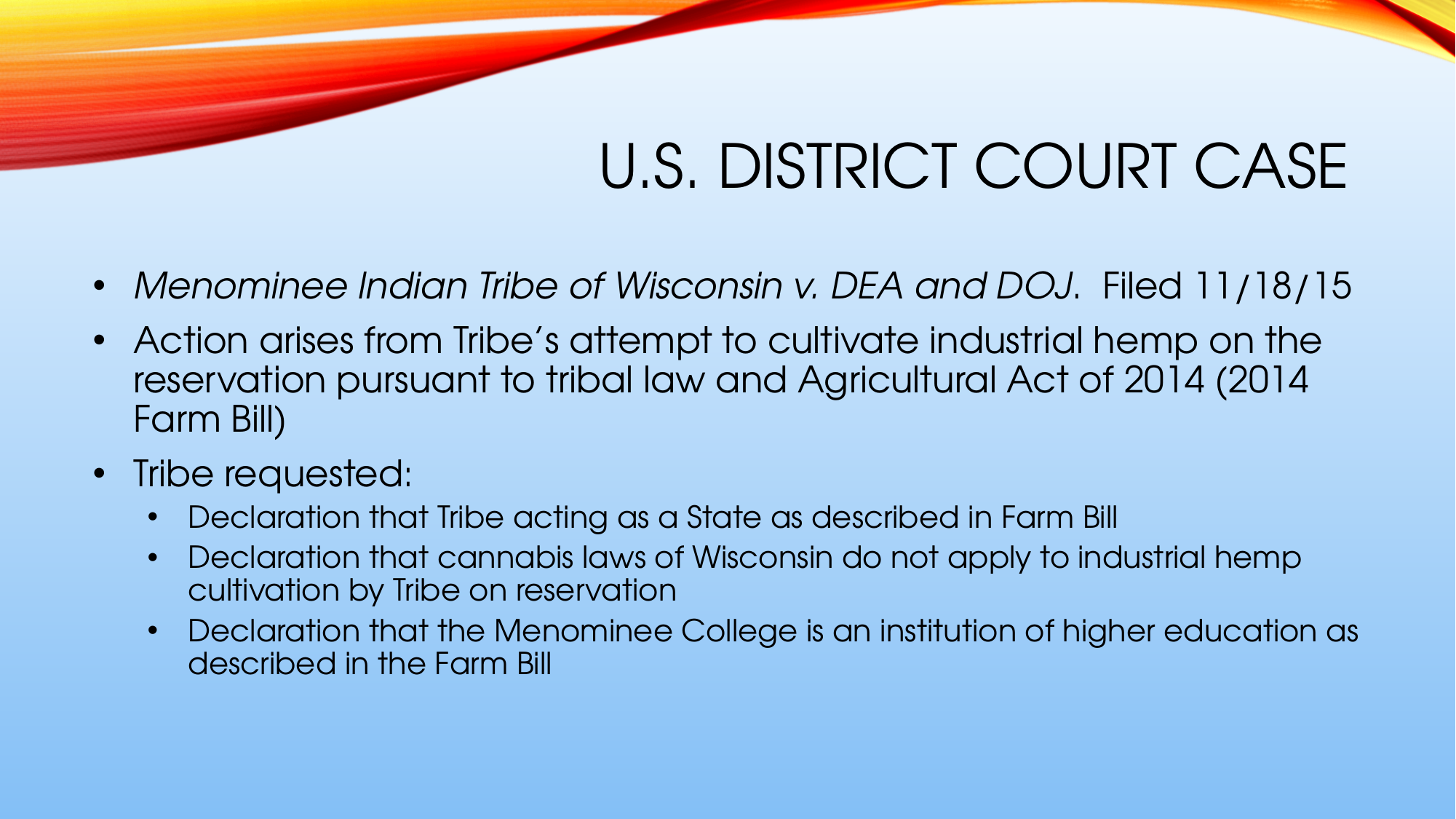

# U.S. District Court Case
Menominee Indian Tribe of Wisconsin v. DEA and DOJ.  Filed 11/18/15
Action arises from Tribe’s attempt to cultivate industrial hemp on the reservation pursuant to tribal law and Agricultural Act of 2014 (2014 Farm Bill)
Tribe requested:
Declaration that Tribe acting as a State as described in Farm Bill
Declaration that cannabis laws of Wisconsin do not apply to industrial hemp cultivation by Tribe on reservation
Declaration that the Menominee College is an institution of higher education as described in the Farm Bill